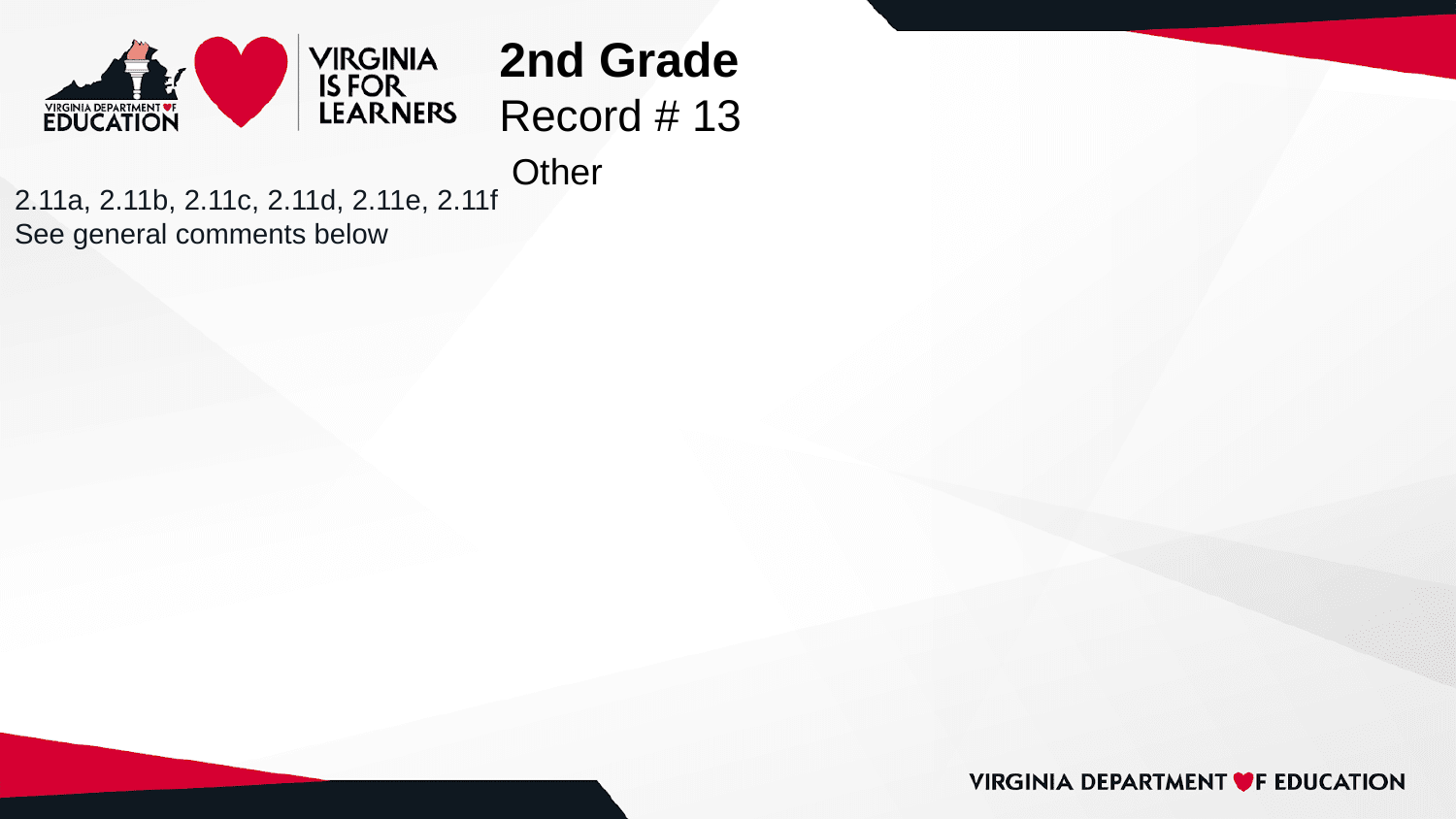

# 2nd Grade
Record # 13
 Other
2.11a, 2.11b, 2.11c, 2.11d, 2.11e, 2.11f
See general comments below